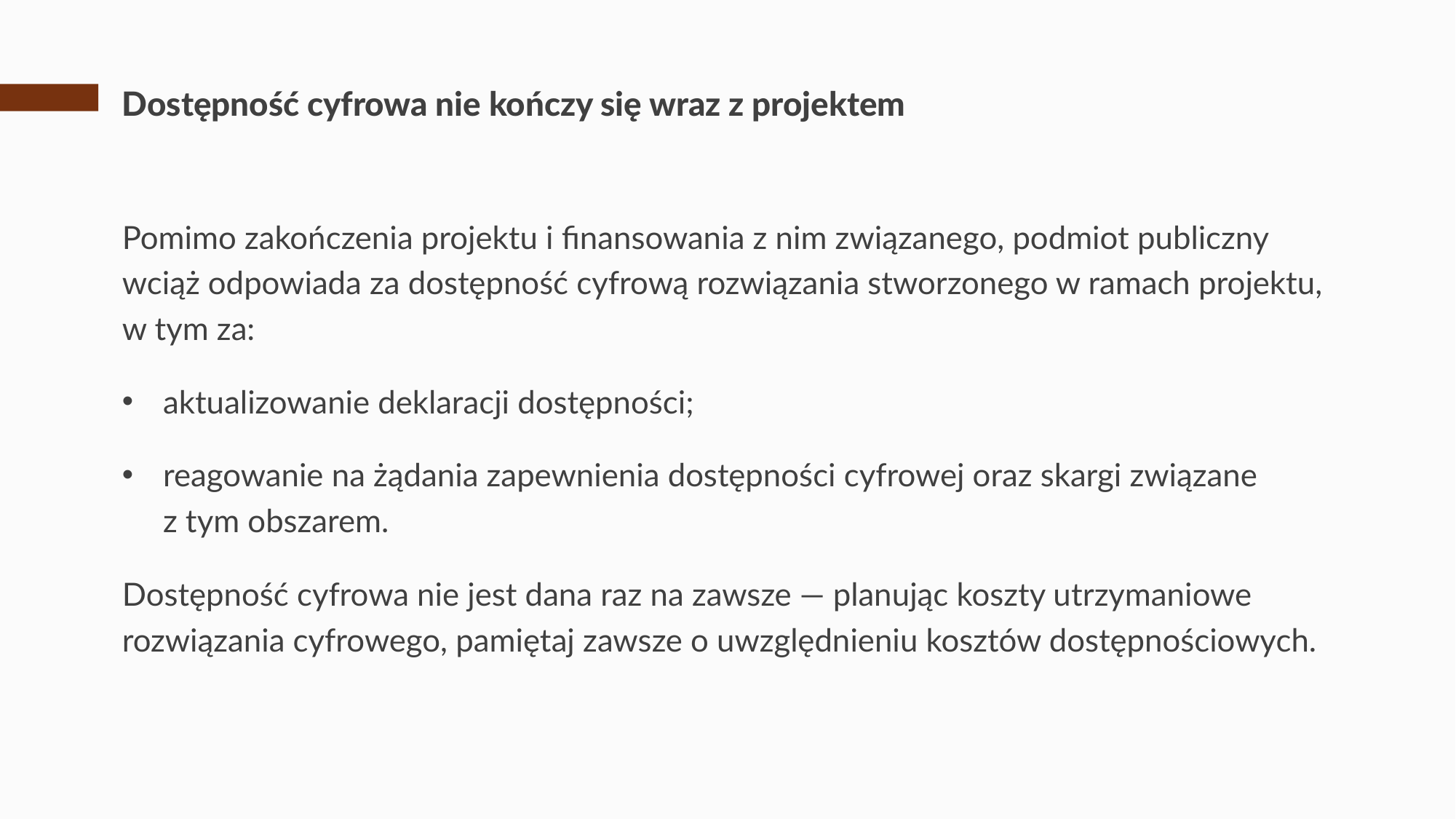

# Dostępność cyfrowa nie kończy się wraz z projektem
Pomimo zakończenia projektu i finansowania z nim związanego, podmiot publiczny wciąż odpowiada za dostępność cyfrową rozwiązania stworzonego w ramach projektu, w tym za:
aktualizowanie deklaracji dostępności;
reagowanie na żądania zapewnienia dostępności cyfrowej oraz skargi związane
z tym obszarem.
Dostępność cyfrowa nie jest dana raz na zawsze — planując koszty utrzymaniowe rozwiązania cyfrowego, pamiętaj zawsze o uwzględnieniu kosztów dostępnościowych.